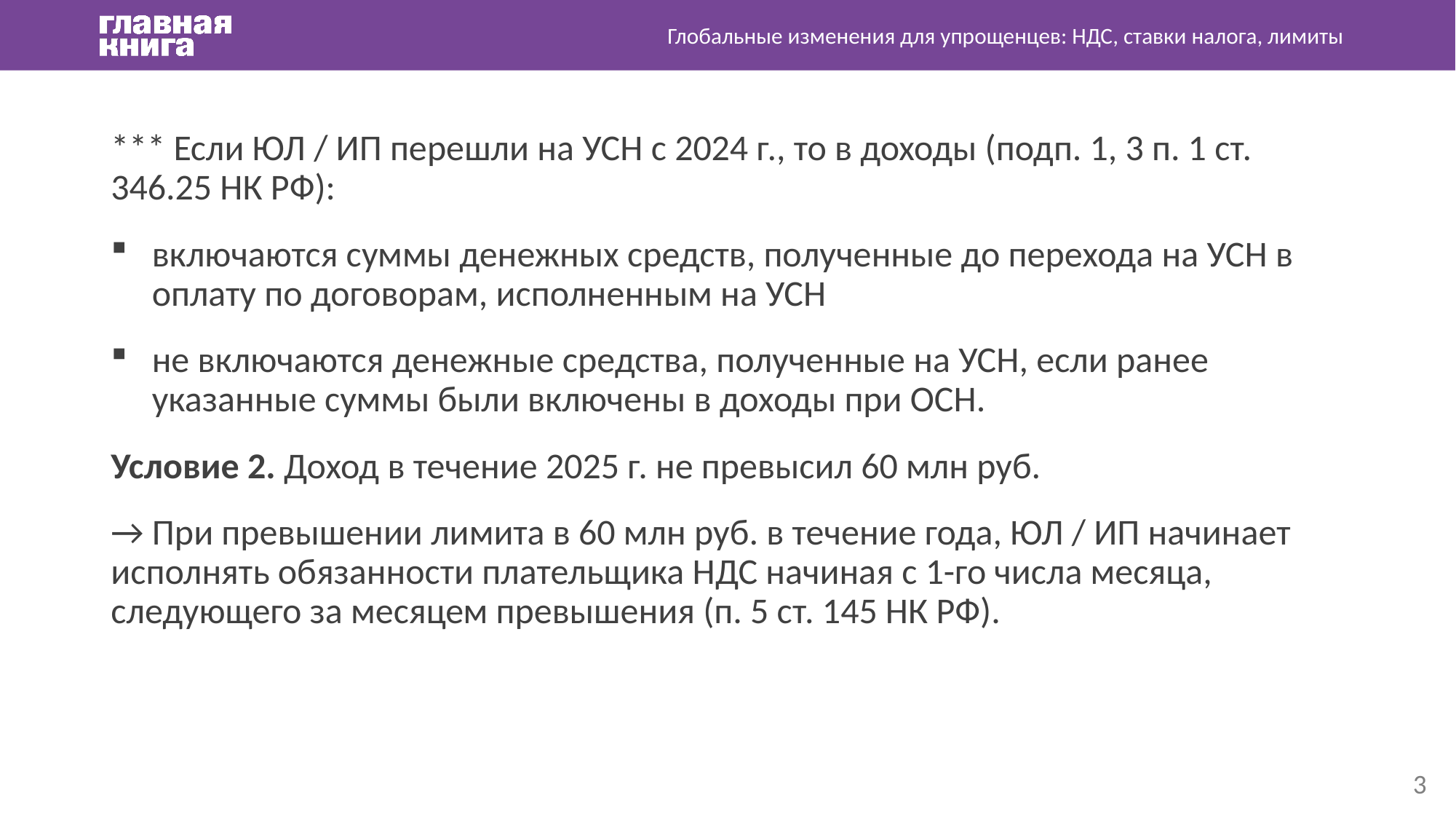

Глобальные изменения для упрощенцев: НДС, ставки налога, лимиты
*** Если ЮЛ / ИП перешли на УСН с 2024 г., то в доходы (подп. 1, 3 п. 1 ст. 346.25 НК РФ):
включаются суммы денежных средств, полученные до перехода на УСН в оплату по договорам, исполненным на УСН
не включаются денежные средства, полученные на УСН, если ранее указанные суммы были включены в доходы при ОСН.
Условие 2. Доход в течение 2025 г. не превысил 60 млн руб.
→ При превышении лимита в 60 млн руб. в течение года, ЮЛ / ИП начинает исполнять обязанности плательщика НДС начиная с 1-го числа месяца, следующего за месяцем превышения (п. 5 ст. 145 НК РФ).